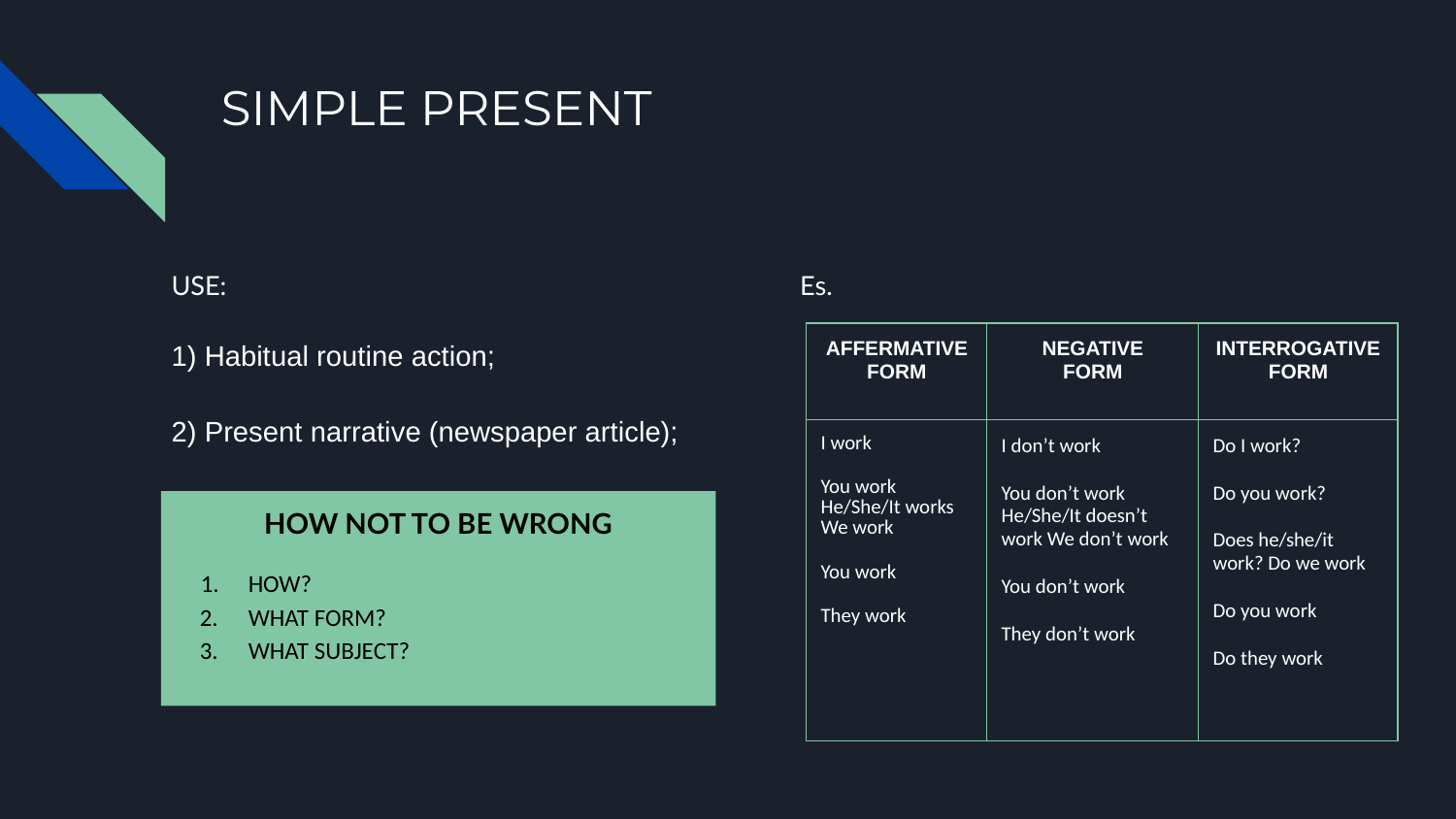

# SIMPLE PRESENT
USE:
1) Habitual routine action;
2) Present narrative (newspaper article);

Es.
| AFFERMATIVE FORM | NEGATIVE FORM | INTERROGATIVE FORM |
| --- | --- | --- |
| I work You work He/She/It works We work You work They work | I don’t work You don’t work He/She/It doesn’t work We don’t work You don’t work They don’t work | Do I work? Do you work? Does he/she/it work? Do we work Do you work Do they work |
HOW NOT TO BE WRONG
HOW?
WHAT FORM?
WHAT SUBJECT?